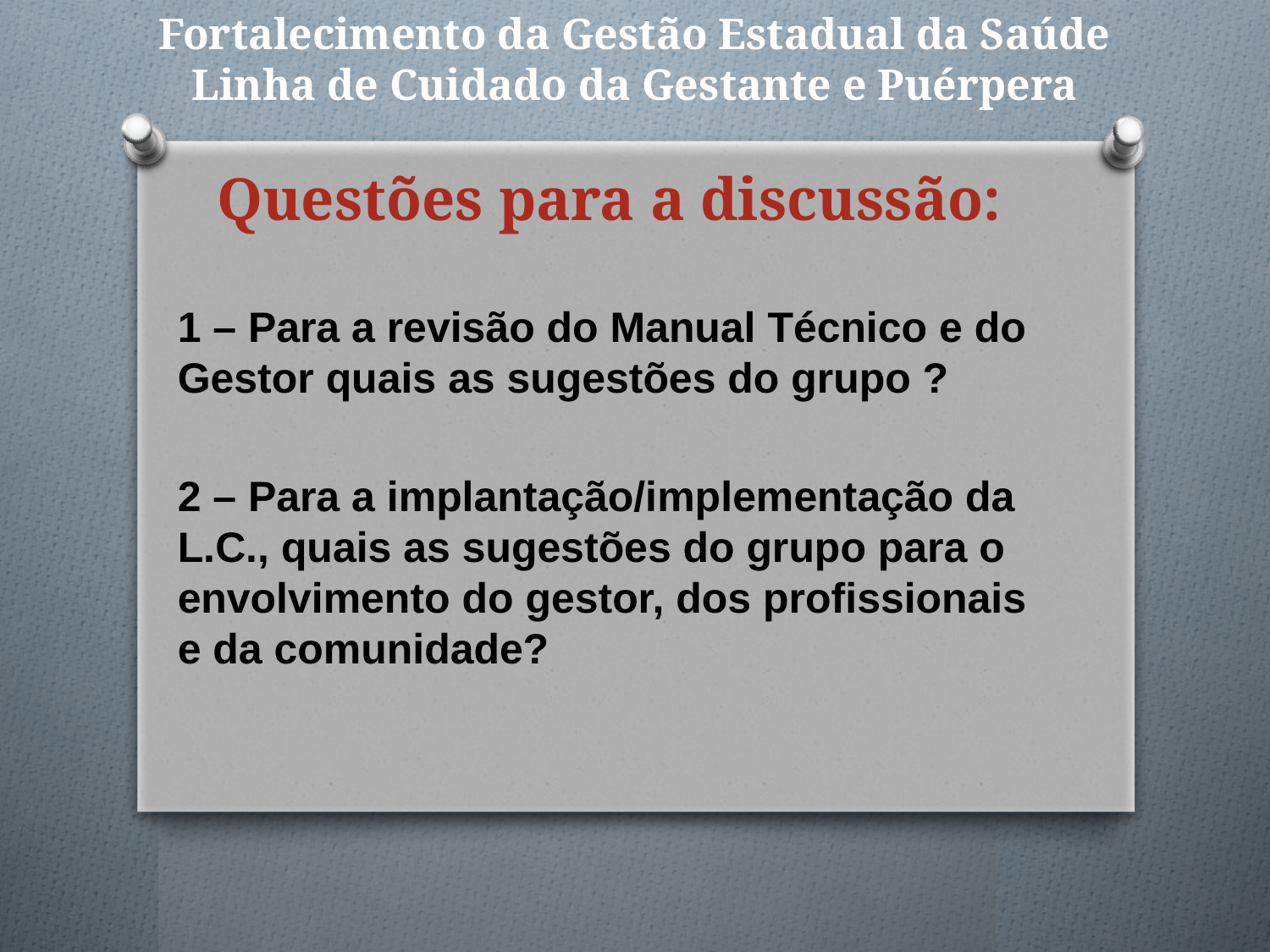

# Fortalecimento da Gestão Estadual da Saúde Linha de Cuidado da Gestante e Puérpera
Questões para a discussão:

1 – Para a revisão do Manual Técnico e do Gestor quais as sugestões do grupo ?

2 – Para a implantação/implementação da L.C., quais as sugestões do grupo para o envolvimento do gestor, dos profissionais e da comunidade?